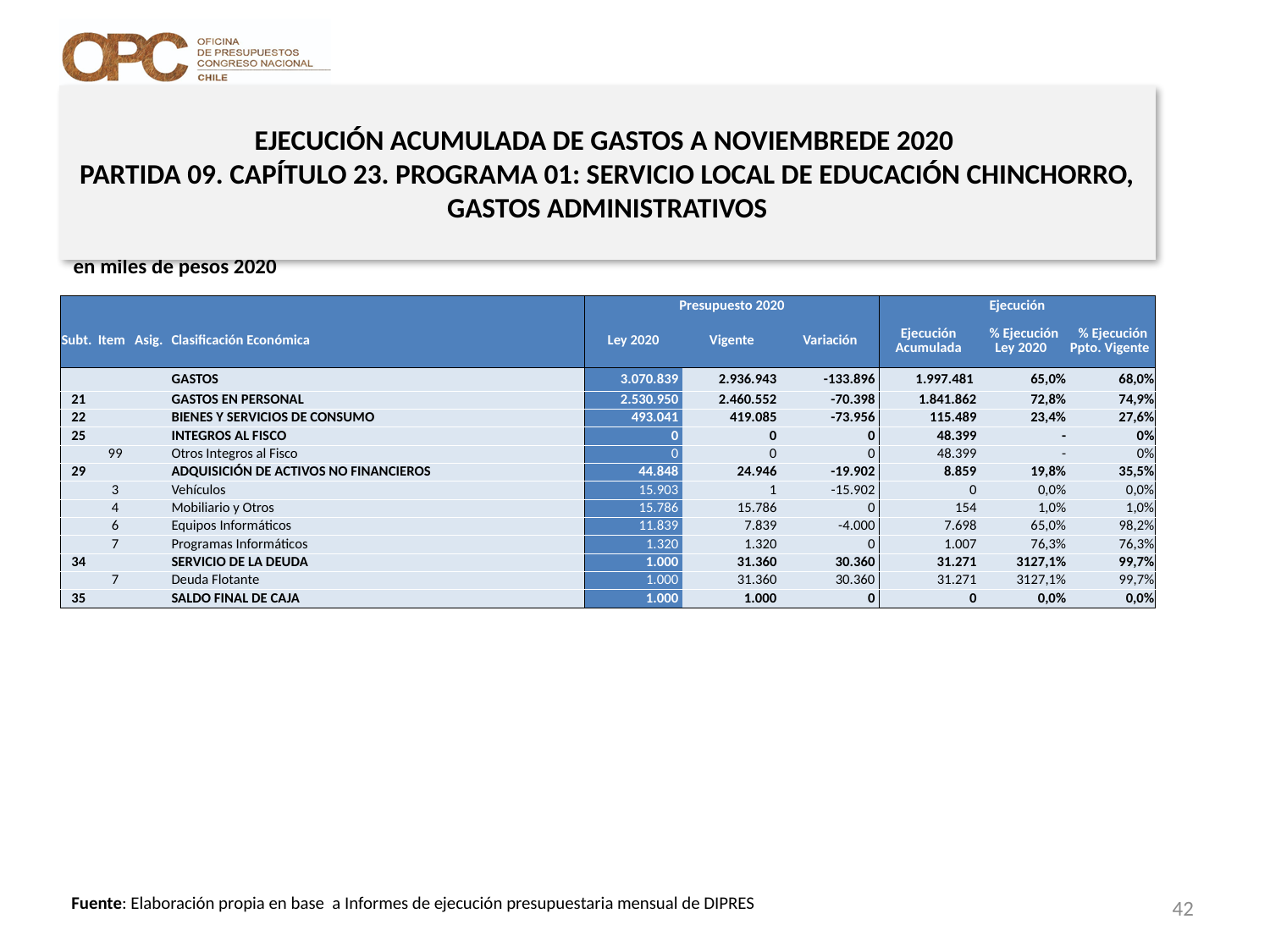

# EJECUCIÓN ACUMULADA DE GASTOS A NOVIEMBREDE 2020 PARTIDA 09. CAPÍTULO 23. PROGRAMA 01: SERVICIO LOCAL DE EDUCACIÓN CHINCHORRO, GASTOS ADMINISTRATIVOS
en miles de pesos 2020
|  |  |  |  | Presupuesto 2020 |  |  | Ejecución |  |  |
| --- | --- | --- | --- | --- | --- | --- | --- | --- | --- |
| Subt. | Item | Asig. | Clasificación Económica | Ley 2020 | Vigente | Variación | Ejecución Acumulada | % Ejecución Ley 2020 | % Ejecución Ppto. Vigente |
|  |  |  | GASTOS | 3.070.839 | 2.936.943 | -133.896 | 1.997.481 | 65,0% | 68,0% |
| 21 |  |  | GASTOS EN PERSONAL | 2.530.950 | 2.460.552 | -70.398 | 1.841.862 | 72,8% | 74,9% |
| 22 |  |  | BIENES Y SERVICIOS DE CONSUMO | 493.041 | 419.085 | -73.956 | 115.489 | 23,4% | 27,6% |
| 25 |  |  | INTEGROS AL FISCO | 0 | 0 | 0 | 48.399 | - | 0% |
|  | 99 |  | Otros Integros al Fisco | 0 | 0 | 0 | 48.399 | - | 0% |
| 29 |  |  | ADQUISICIÓN DE ACTIVOS NO FINANCIEROS | 44.848 | 24.946 | -19.902 | 8.859 | 19,8% | 35,5% |
|  | 3 |  | Vehículos | 15.903 | 1 | -15.902 | 0 | 0,0% | 0,0% |
|  | 4 |  | Mobiliario y Otros | 15.786 | 15.786 | 0 | 154 | 1,0% | 1,0% |
|  | 6 |  | Equipos Informáticos | 11.839 | 7.839 | -4.000 | 7.698 | 65,0% | 98,2% |
|  | 7 |  | Programas Informáticos | 1.320 | 1.320 | 0 | 1.007 | 76,3% | 76,3% |
| 34 |  |  | SERVICIO DE LA DEUDA | 1.000 | 31.360 | 30.360 | 31.271 | 3127,1% | 99,7% |
|  | 7 |  | Deuda Flotante | 1.000 | 31.360 | 30.360 | 31.271 | 3127,1% | 99,7% |
| 35 |  |  | SALDO FINAL DE CAJA | 1.000 | 1.000 | 0 | 0 | 0,0% | 0,0% |
42